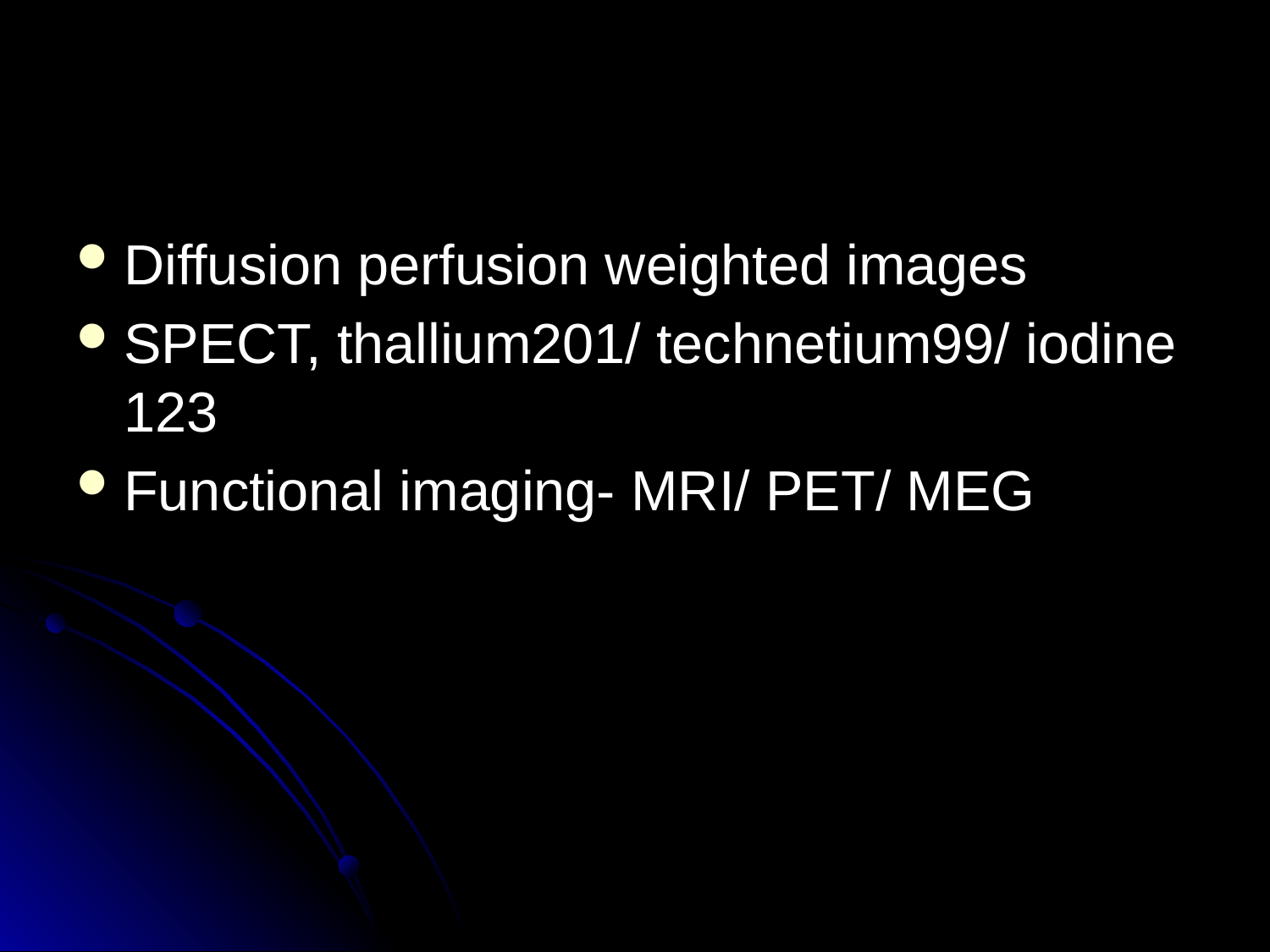

#
Diffusion perfusion weighted images
SPECT, thallium201/ technetium99/ iodine 123
Functional imaging- MRI/ PET/ MEG